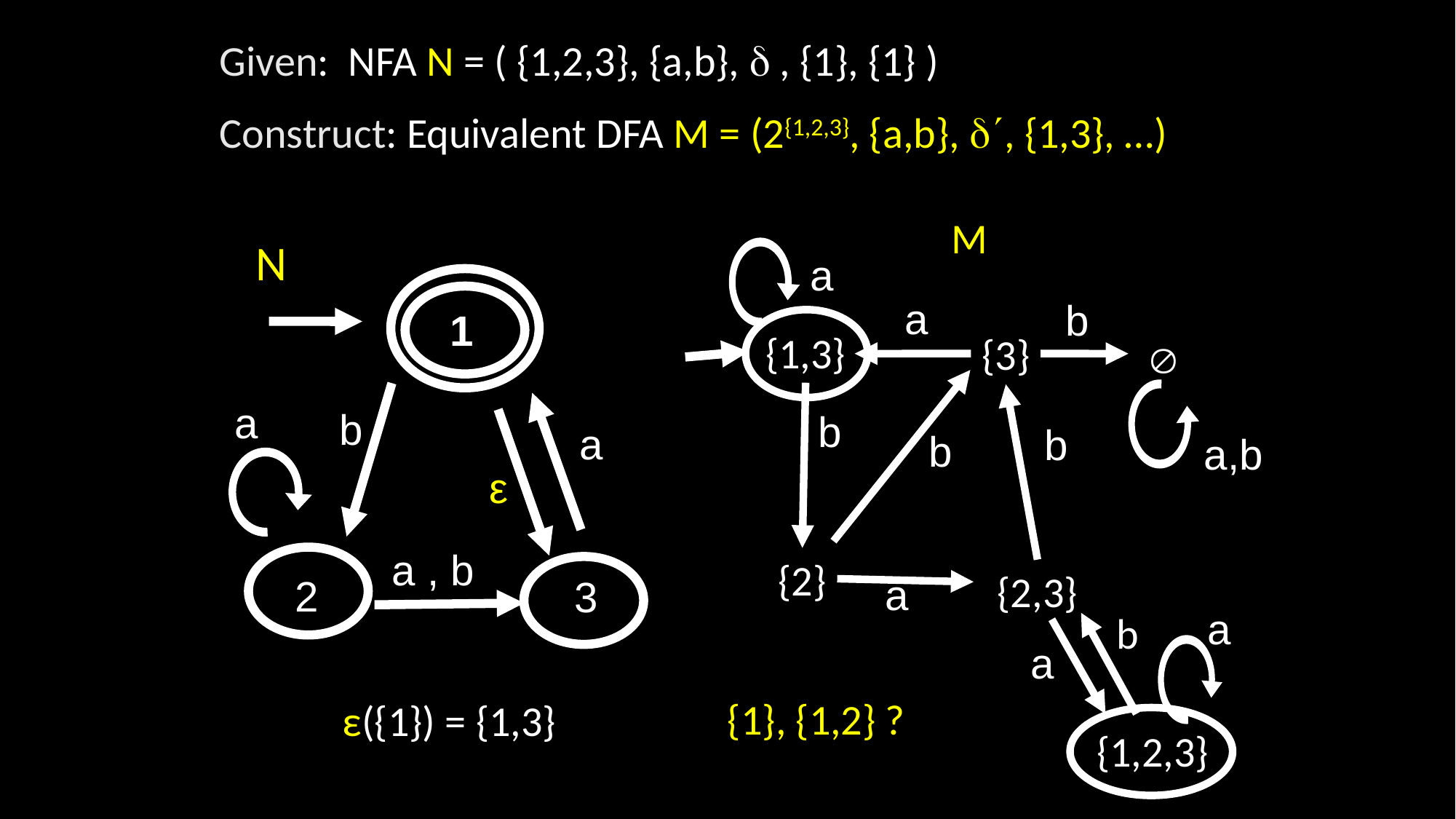

Given:  NFA N = ( {1,2,3}, {a,b}, δ , {1}, {1} )
Construct: Equivalent DFA M = (2{1,2,3}, {a,b}, δ′, {1,3}, …)
M
N

a

a
b
1

{1,3}

{3}
∅

a

b
b

a
b
b
a,b

ε

a , b

{2}

{2,3}
a
2
 3
a
b

a

{1}, {1,2} ?
ε({1}) = {1,3}

{1,2,3}